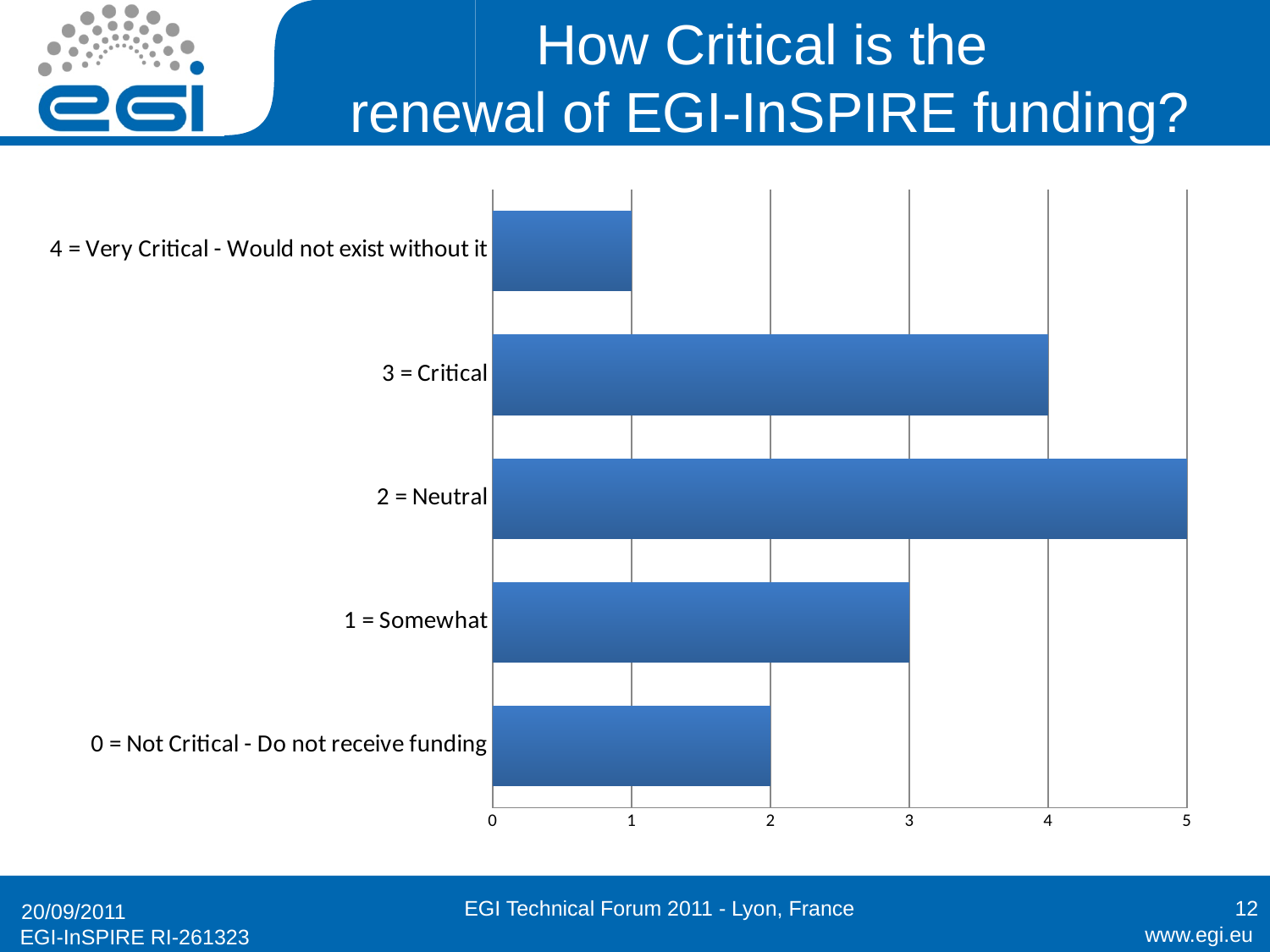

# How Critical is the renewal of EGI-InSPIRE funding?

### Chart

| Category |  |
|---|---|
| 0 = Not Critical - Do not receive funding | 2.0 |
| 1 = Somewhat | 3.0 |
| 2 = Neutral | 5.0 |
| 3 = Critical | 4.0 |
| 4 = Very Critical - Would not exist without it | 1.0 |
EGI Technical Forum 2011 - Lyon, France
12
20/09/2011